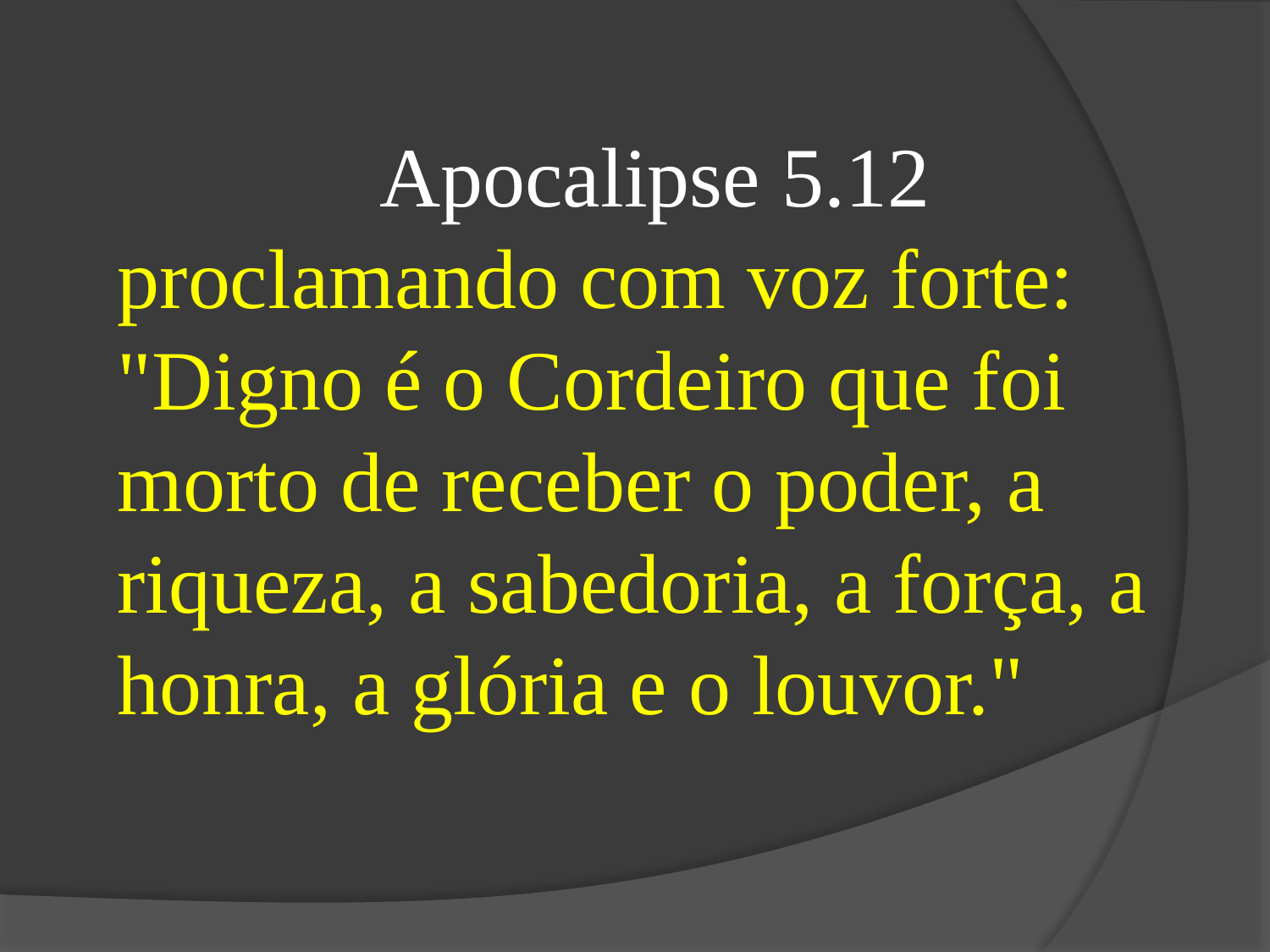

Apocalipse 5.12
proclamando com voz forte: "Digno é o Cordeiro que foi morto de receber o poder, a riqueza, a sabedoria, a força, a honra, a glória e o louvor."